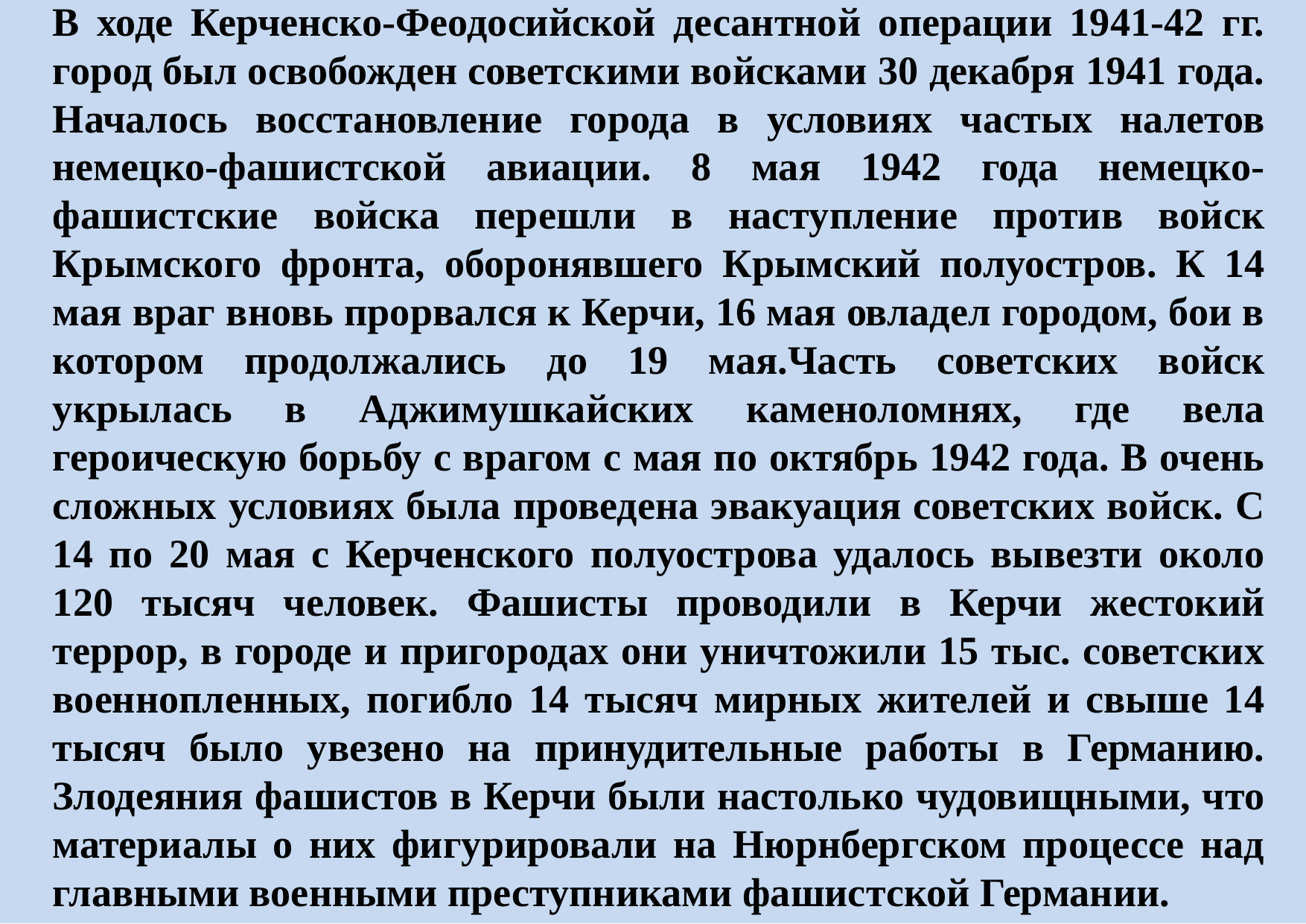

В ходе Керченско-Феодосийской десантной операции 1941-42 гг. город был освобожден советскими войсками 30 декабря 1941 года. Началось восстановление города в условиях частых налетов немецко-фашистской авиации. 8 мая 1942 года немецко-фашистские войска перешли в наступление против войск Крымского фронта, оборонявшего Крымский полуостров. К 14 мая враг вновь прорвался к Керчи, 16 мая овладел городом, бои в котором продолжались до 19 мая.Часть советских войск укрылась в Аджимушкайских каменоломнях, где вела героическую борьбу с врагом с мая по октябрь 1942 года. В очень сложных условиях была проведена эвакуация советских войск. С 14 по 20 мая с Керченского полуострова удалось вывезти около 120 тысяч человек. Фашисты проводили в Керчи жестокий террор, в городе и пригородах они уничтожили 15 тыс. советских военнопленных, погибло 14 тысяч мирных жителей и свыше 14 тысяч было увезено на принудительные работы в Германию. Злодеяния фашистов в Керчи были настолько чудовищными, что материалы о них фигурировали на Нюрнбергском процессе над главными военными преступниками фашистской Германии.